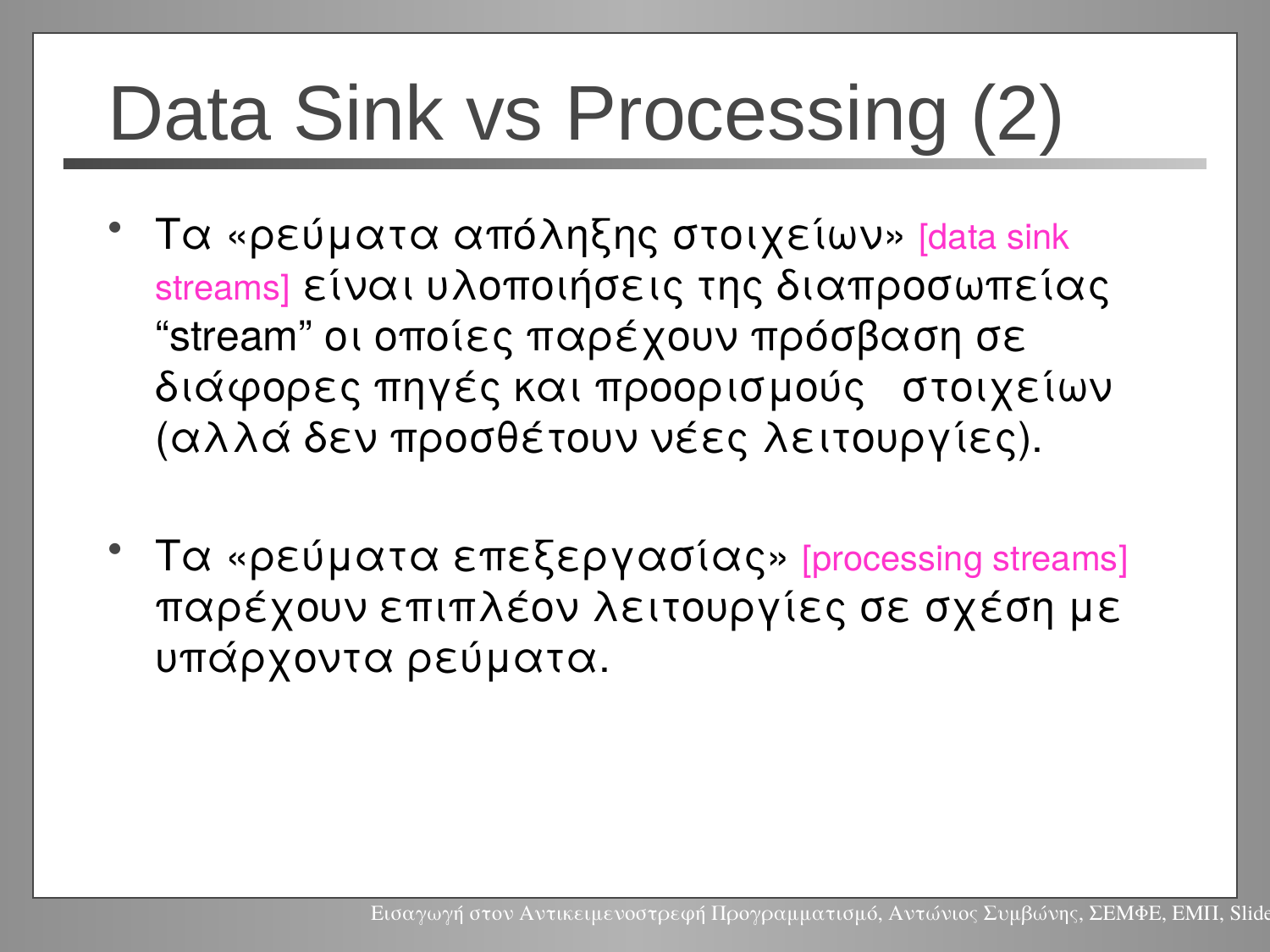

# Data Sink vs Processing (2)
Τα «ρεύματα απόληξης στοιχείων» [data sink streams] είναι υλοποιήσεις της διαπροσωπείας  “stream” οι οποίες παρέχουν πρόσβαση σε διάφορες πηγές και προορισμούς   στοιχείων (αλλά δεν προσθέτουν νέες λειτουργίες).

Τα «ρεύματα επεξεργασίας» [processing streams] παρέχουν επιπλέον λειτουργίες σε σχέση με υπάρχοντα ρεύματα.